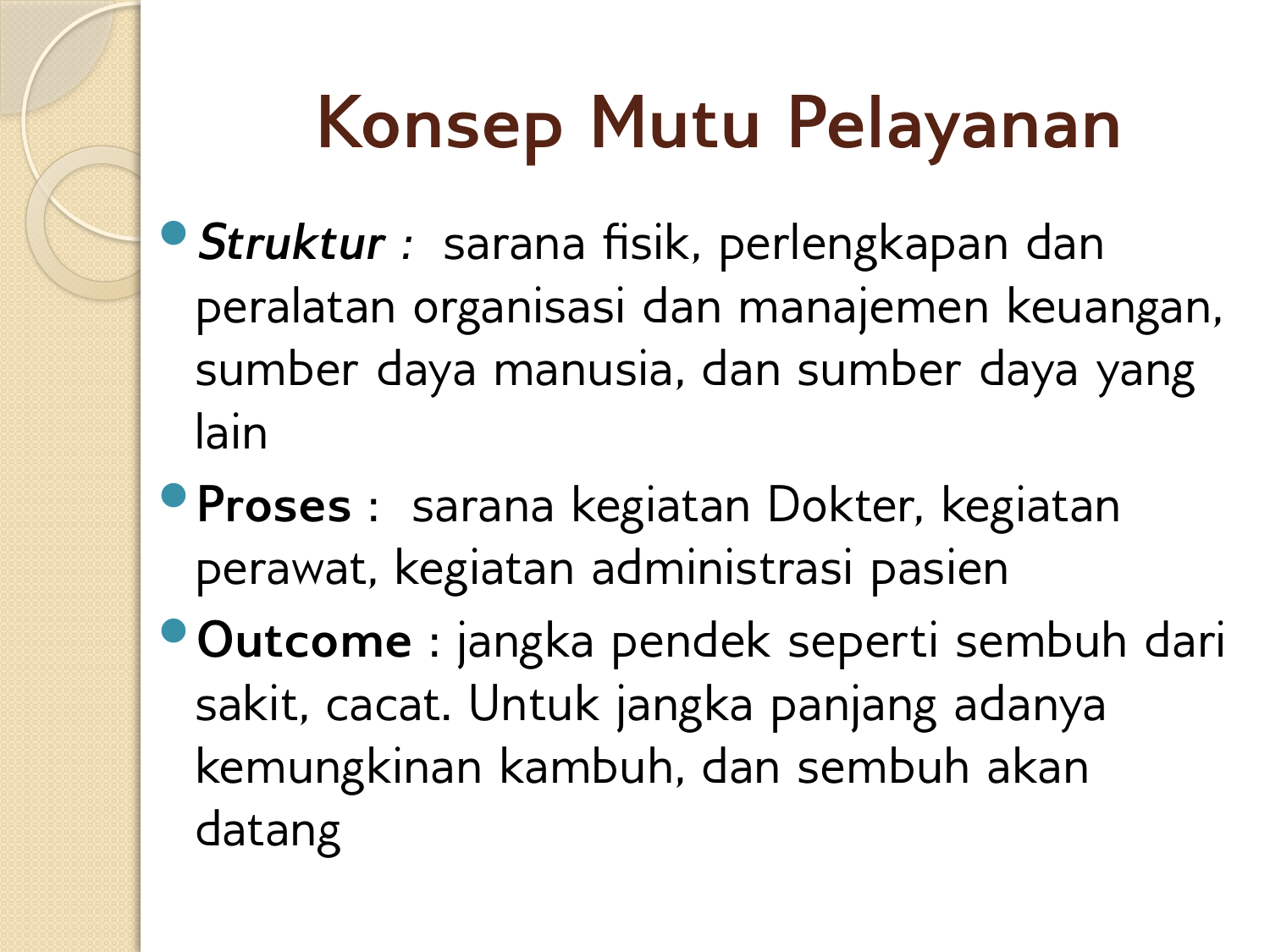

# Konsep Mutu Pelayanan
Struktur :  sarana fisik, perlengkapan dan peralatan organisasi dan manajemen keuangan, sumber daya manusia, dan sumber daya yang lain
Proses :  sarana kegiatan Dokter, kegiatan perawat, kegiatan administrasi pasien
Outcome : jangka pendek seperti sembuh dari sakit, cacat. Untuk jangka panjang adanya kemungkinan kambuh, dan sembuh akan datang